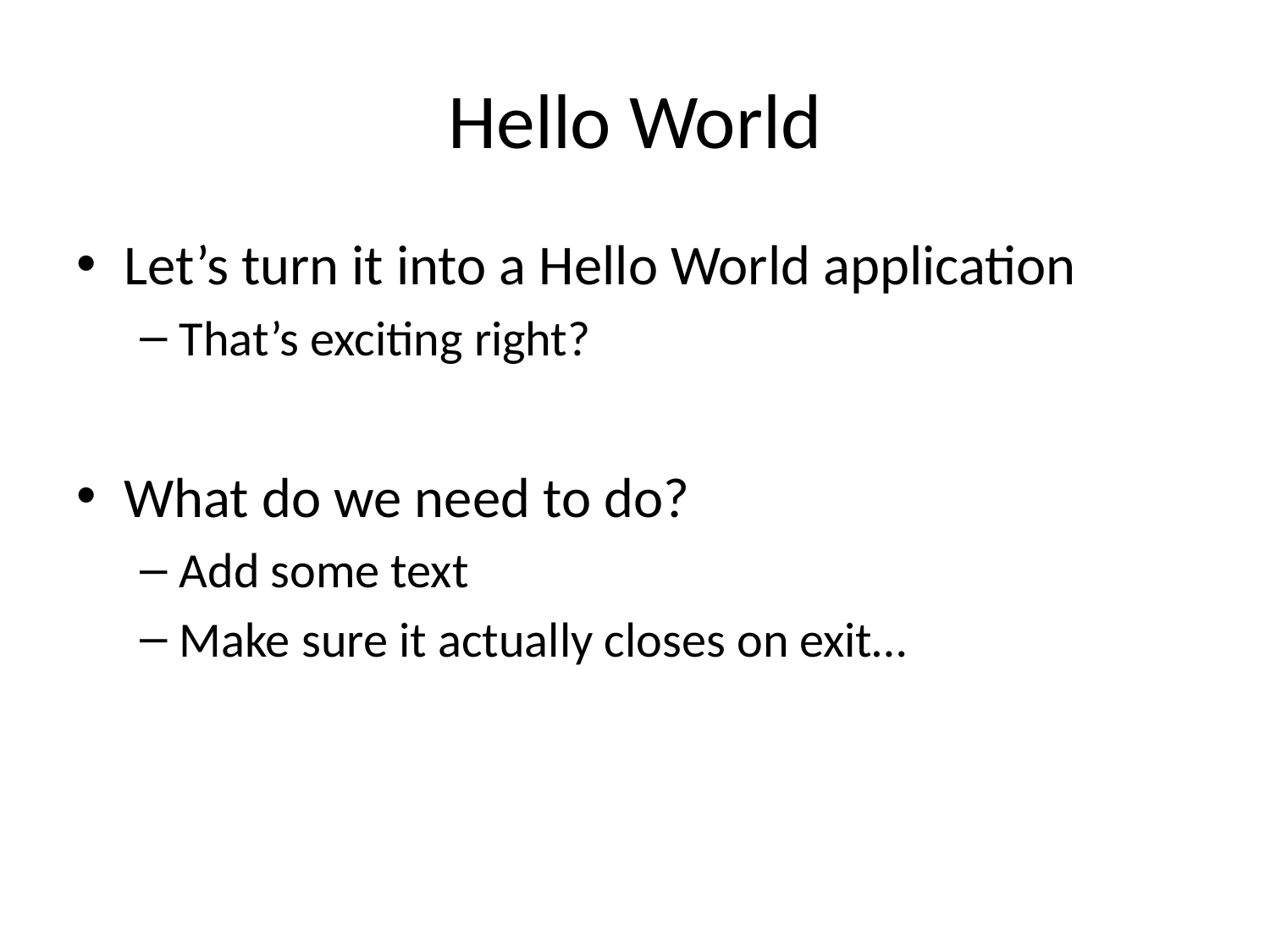

# Hello World
Let’s turn it into a Hello World application
That’s exciting right?

What do we need to do?
Add some text
Make sure it actually closes on exit…